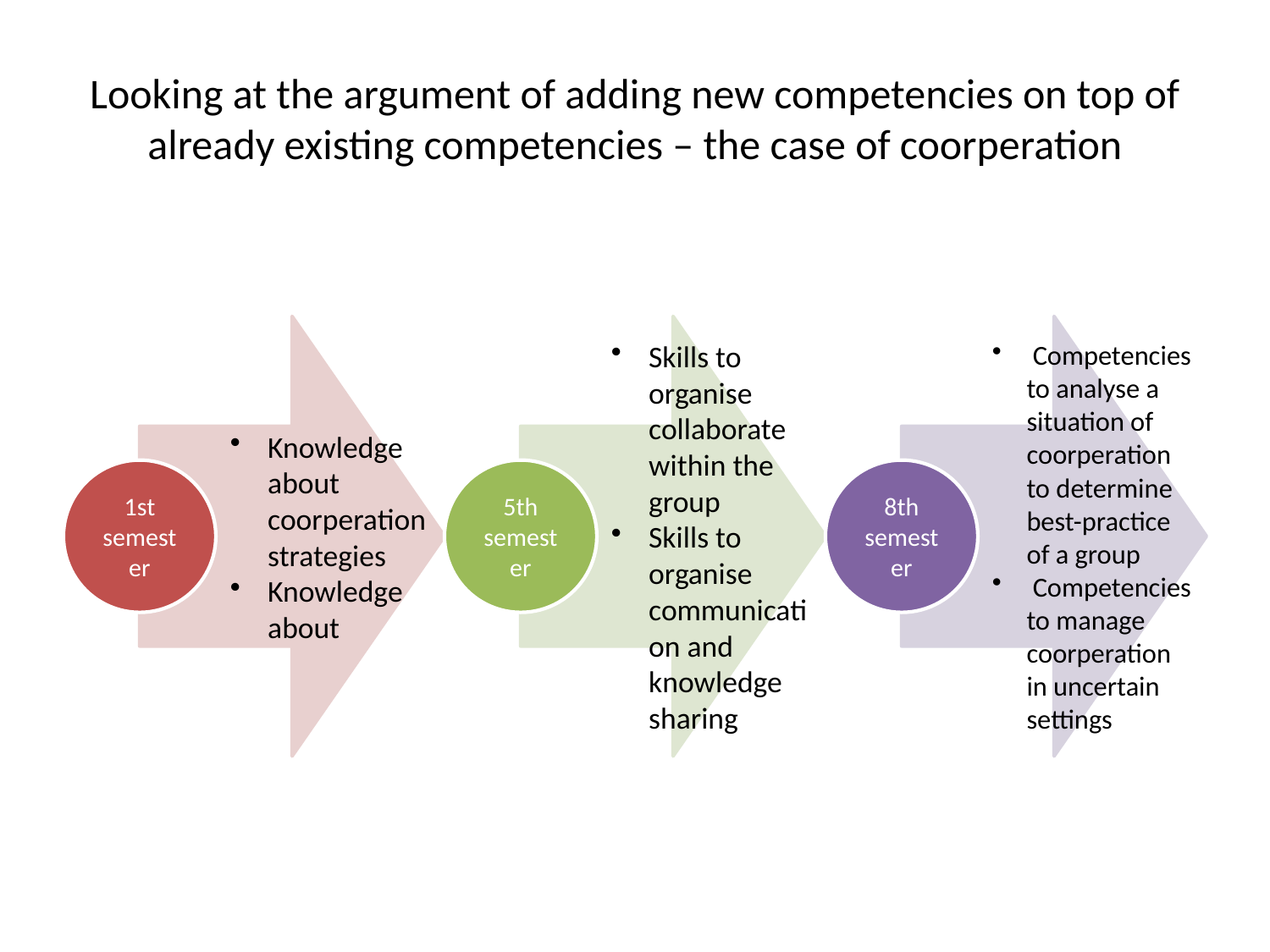

# Looking at the argument of adding new competencies on top of already existing competencies – the case of coorperation
1st semester
Knowledge about coorperation strategies
Knowledge about
5th semester
Skills to  organise collaborate within the group
Skills to organise communication and knowledge sharing
8th semester
 Competencies to analyse a situation of coorperation to determine best-practice of a group
 Competencies to manage coorperation in uncertain settings